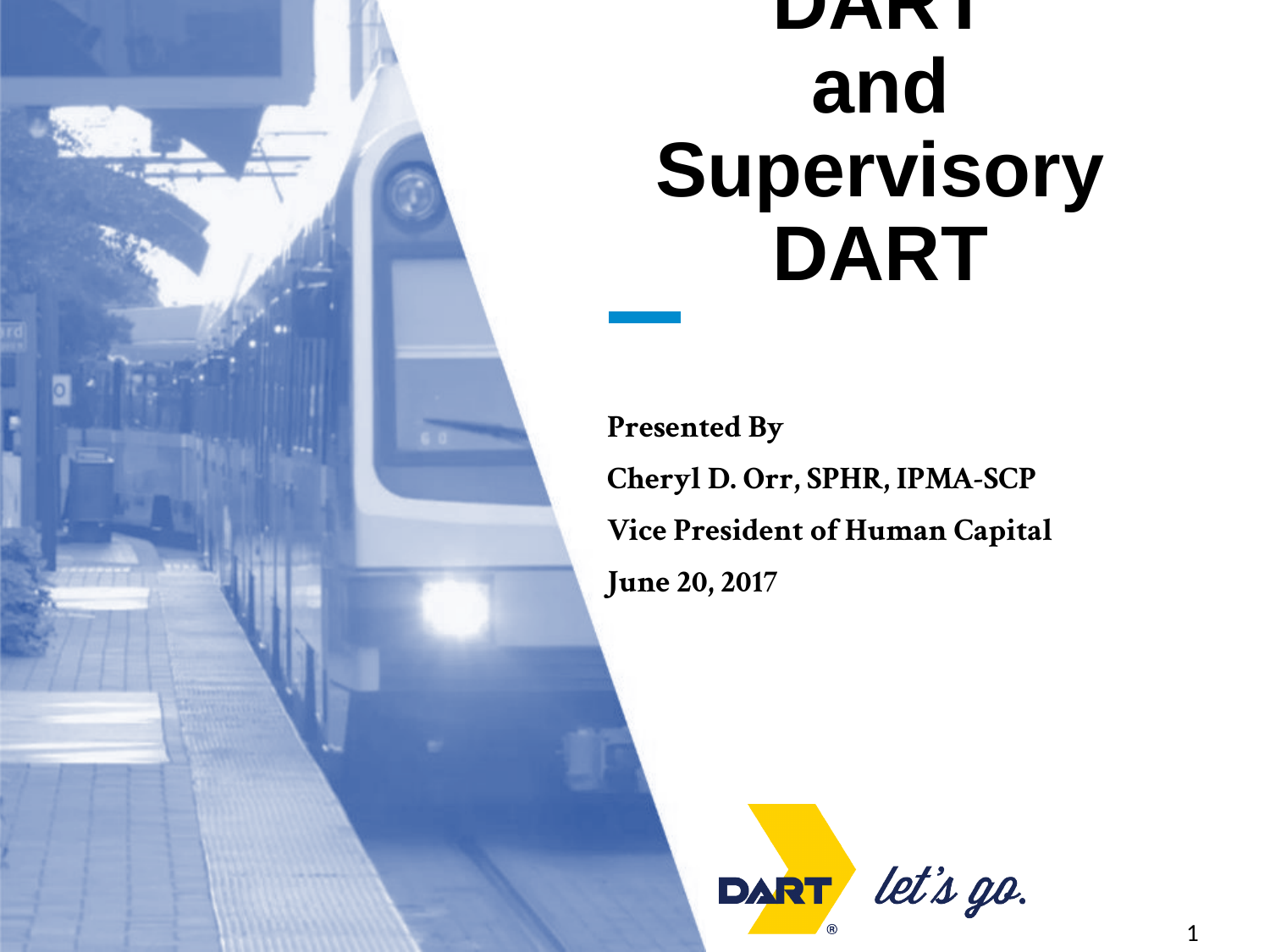

# Succession DART and Supervisory DART
Presented By
Cheryl D. Orr, SPHR, IPMA-SCP
Vice President of Human Capital
June 20, 2017